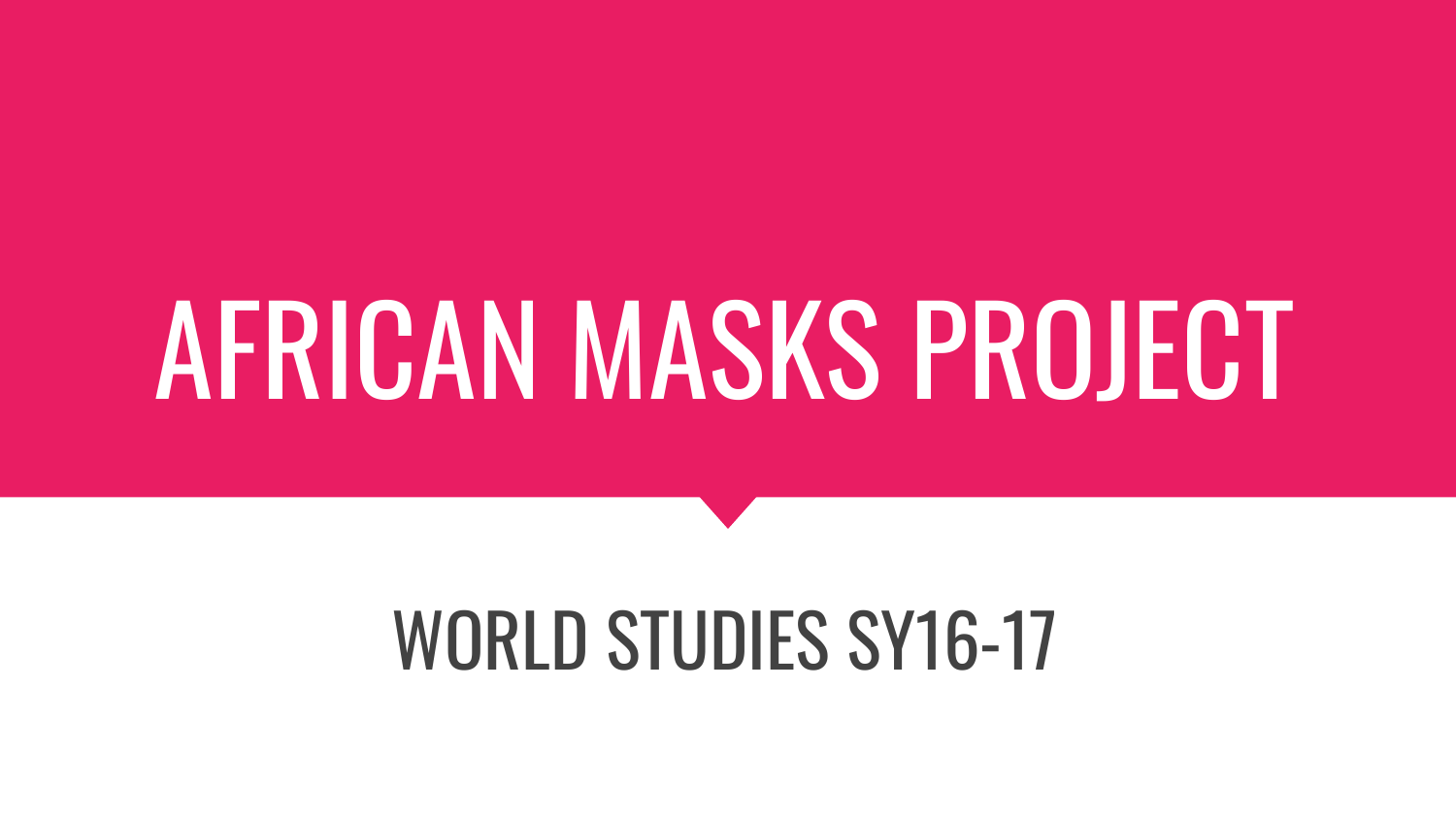

# AFRICAN MASKS PROJECT
WORLD STUDIES SY16-17